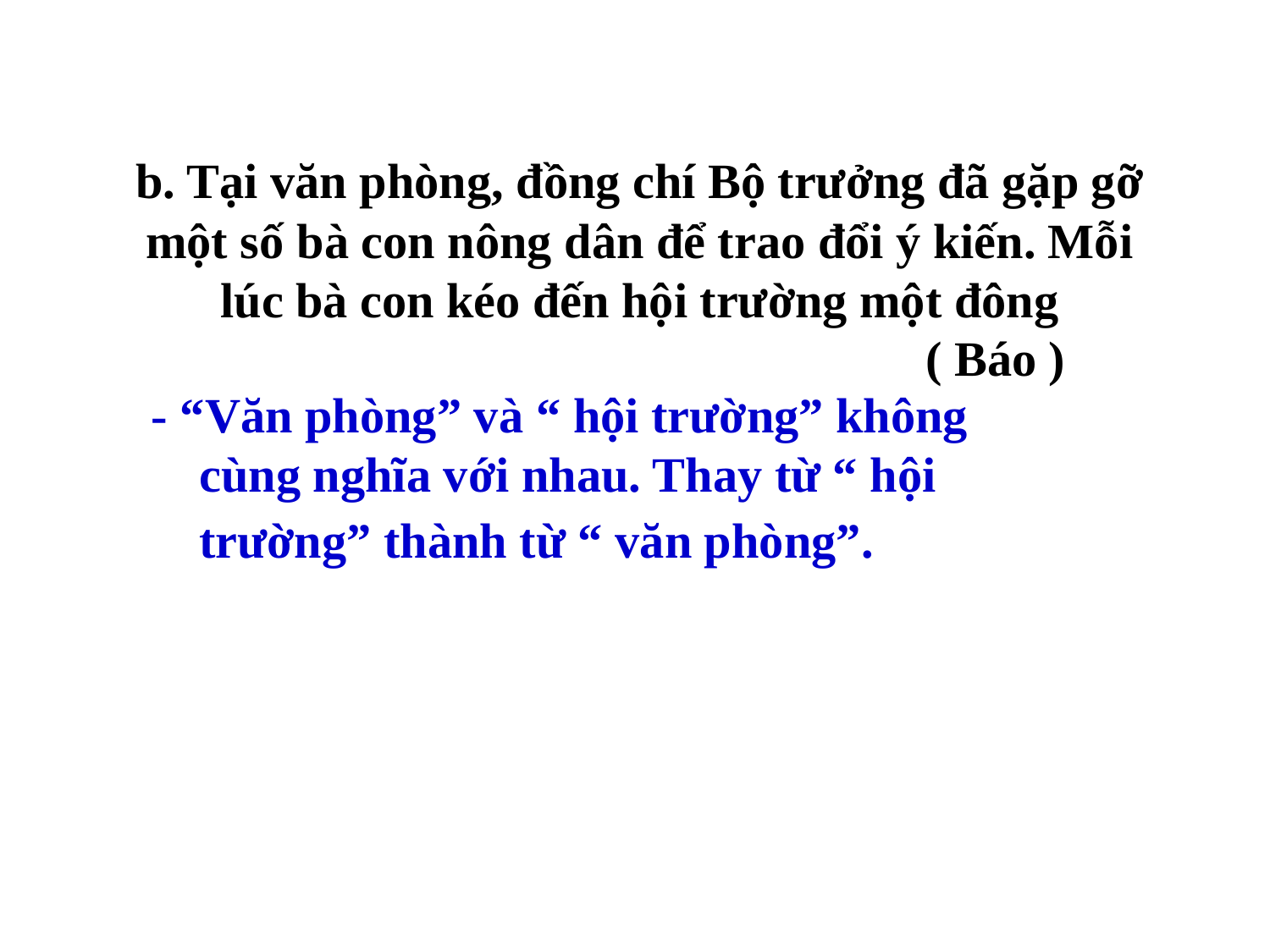

# b. Tại văn phòng, đồng chí Bộ trưởng đã gặp gỡ một số bà con nông dân để trao đổi ý kiến. Mỗi lúc bà con kéo đến hội trường một đông ( Báo )
- “Văn phòng” và “ hội trường” không cùng nghĩa với nhau. Thay từ “ hội trường” thành từ “ văn phòng”.